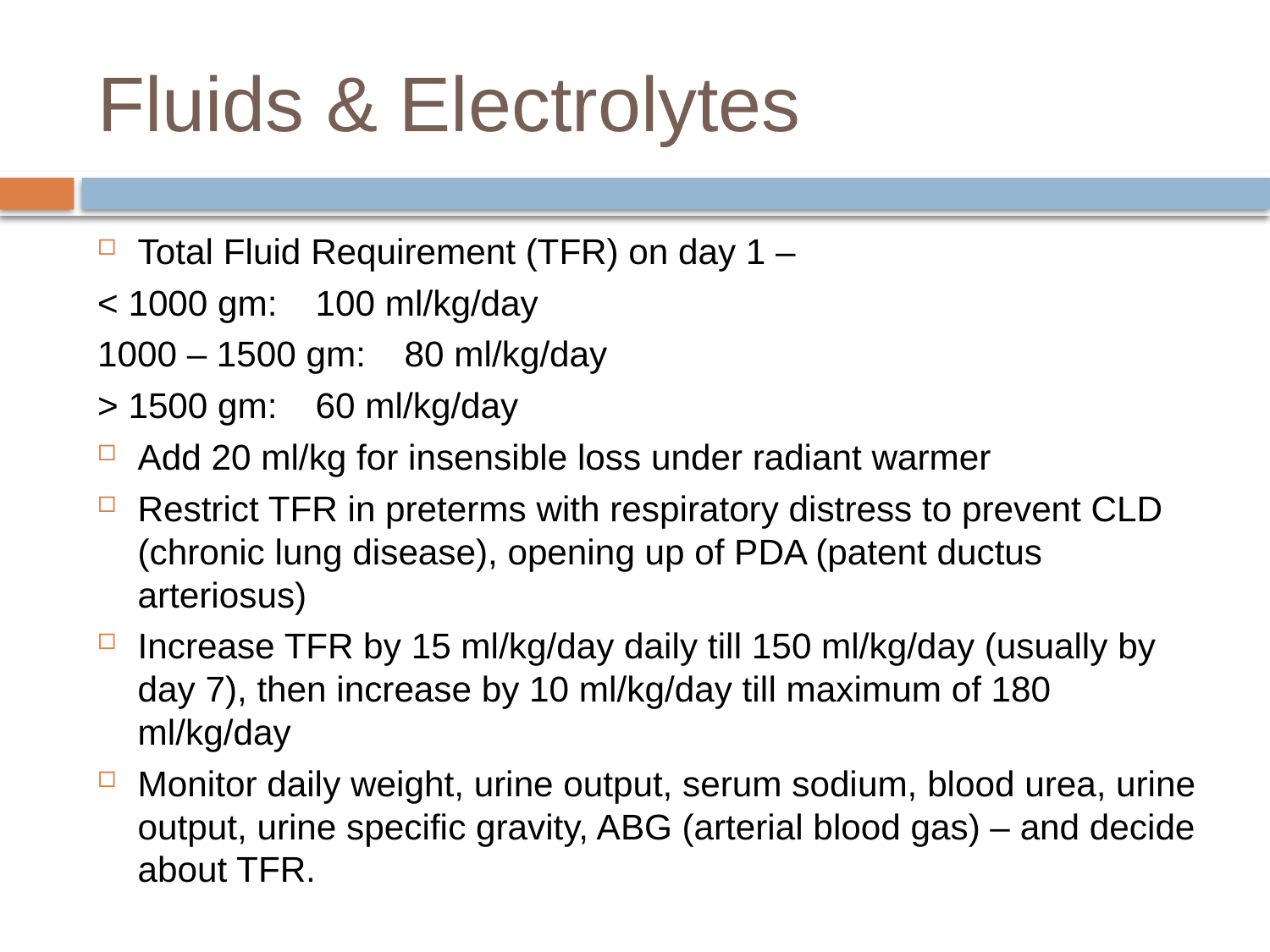

# Fluids & Electrolytes
Total Fluid Requirement (TFR) on day 1 –
< 1000 gm:		100 ml/kg/day
1000 – 1500 gm: 	80 ml/kg/day
> 1500 gm:		60 ml/kg/day
Add 20 ml/kg for insensible loss under radiant warmer
Restrict TFR in preterms with respiratory distress to prevent CLD (chronic lung disease), opening up of PDA (patent ductus arteriosus)
Increase TFR by 15 ml/kg/day daily till 150 ml/kg/day (usually by day 7), then increase by 10 ml/kg/day till maximum of 180 ml/kg/day
Monitor daily weight, urine output, serum sodium, blood urea, urine output, urine specific gravity, ABG (arterial blood gas) – and decide about TFR.